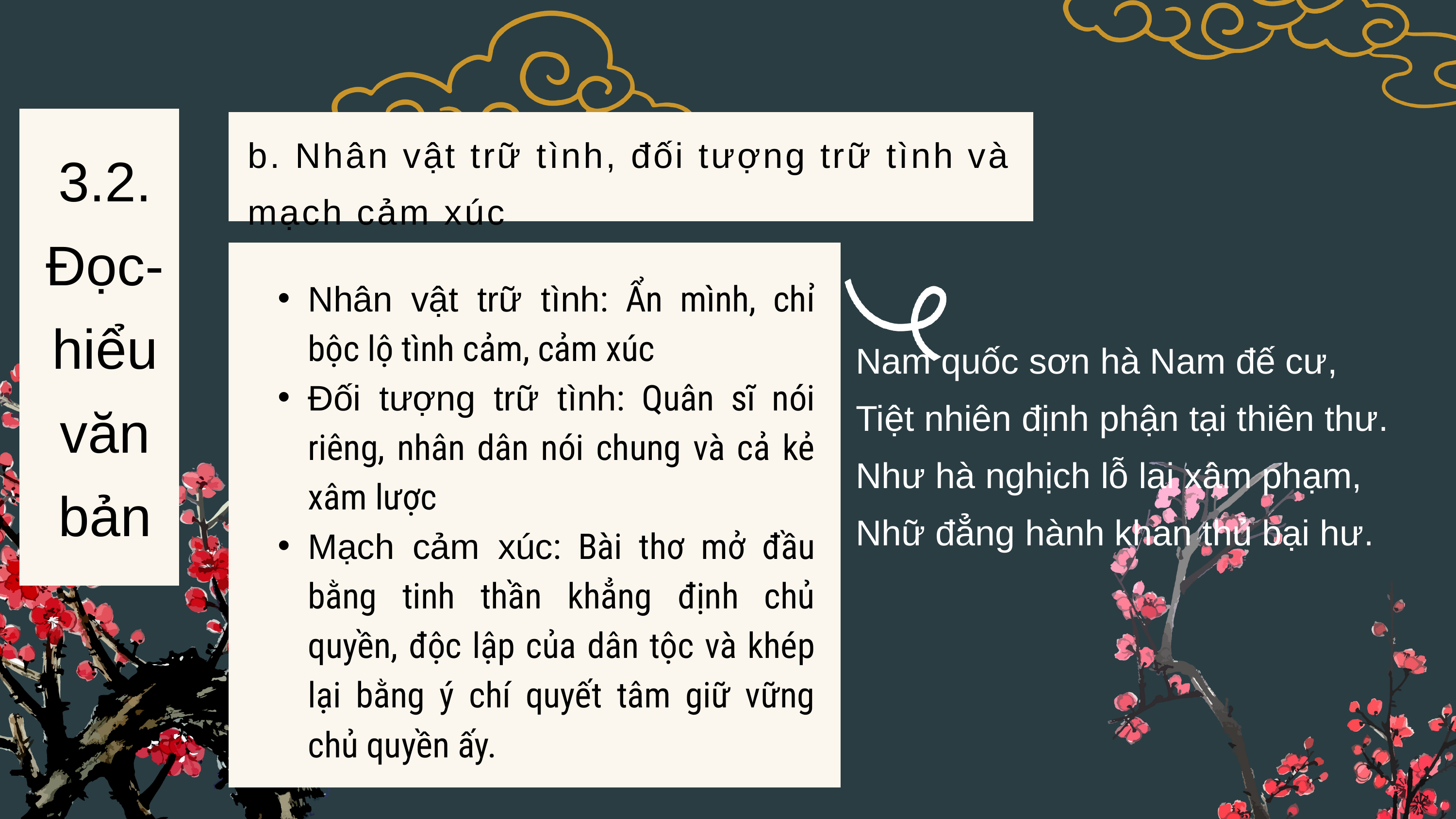

b. Nhân vật trữ tình, đối tượng trữ tình và mạch cảm xúc
3.2. Đọc-hiểu văn bản

Nhân vật trữ tình: Ẩn mình, chỉ bộc lộ tình cảm, cảm xúc
Đối tượng trữ tình: Quân sĩ nói riêng, nhân dân nói chung và cả kẻ xâm lược
Mạch cảm xúc: Bài thơ mở đầu bằng tinh thần khẳng định chủ quyền, độc lập của dân tộc và khép lại bằng ý chí quyết tâm giữ vững chủ quyền ấy.
Nam quốc sơn hà Nam đế cư,
Tiệt nhiên định phận tại thiên thư.
Như hà nghịch lỗ lai xâm phạm,
Nhữ đẳng hành khan thủ bại hư.